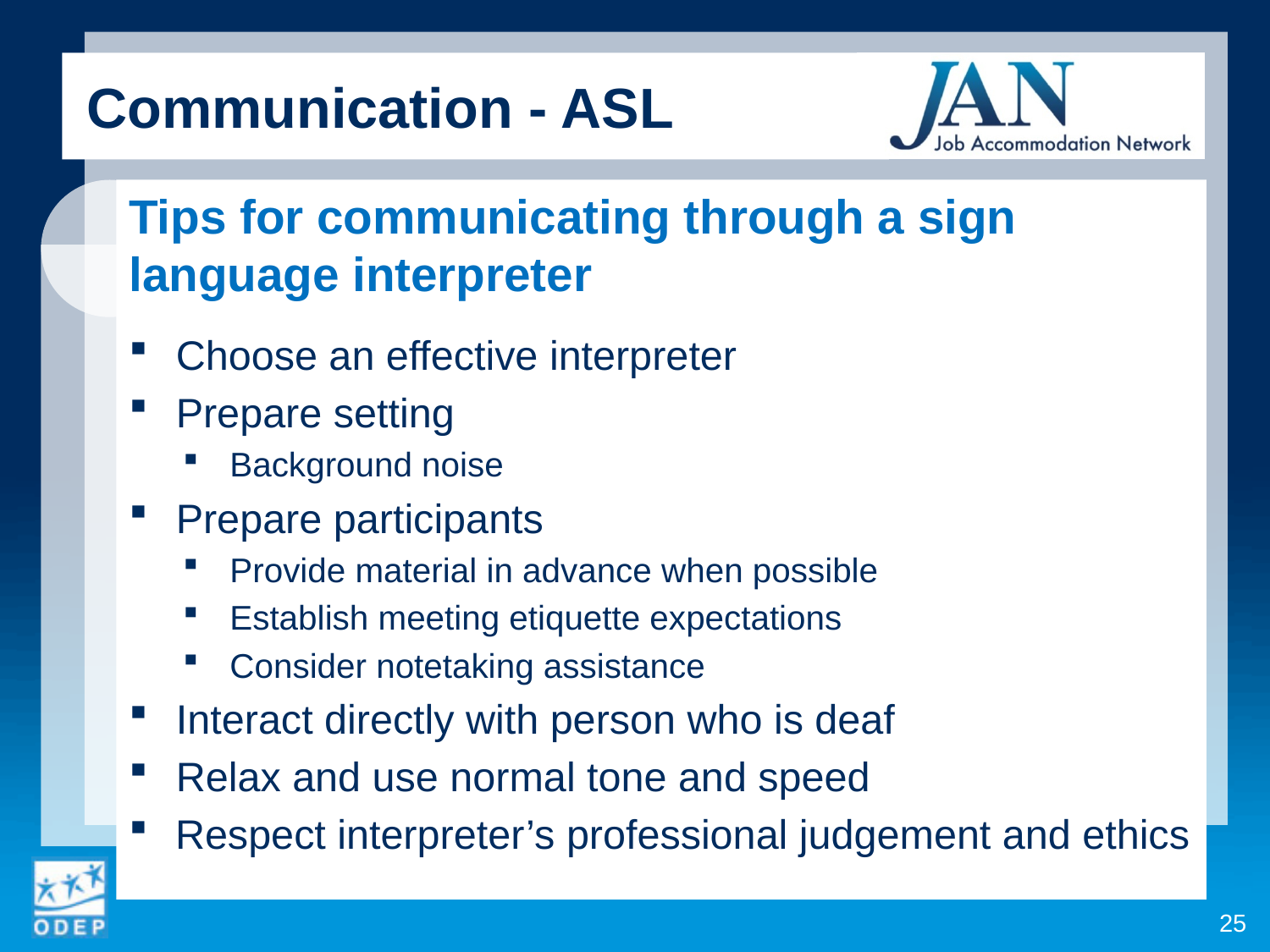

Communication - ASL
Tips for communicating through a sign language interpreter
Choose an effective interpreter
Prepare setting
Background noise
Prepare participants
Provide material in advance when possible
Establish meeting etiquette expectations
Consider notetaking assistance
Interact directly with person who is deaf
Relax and use normal tone and speed
Respect interpreter’s professional judgement and ethics
25